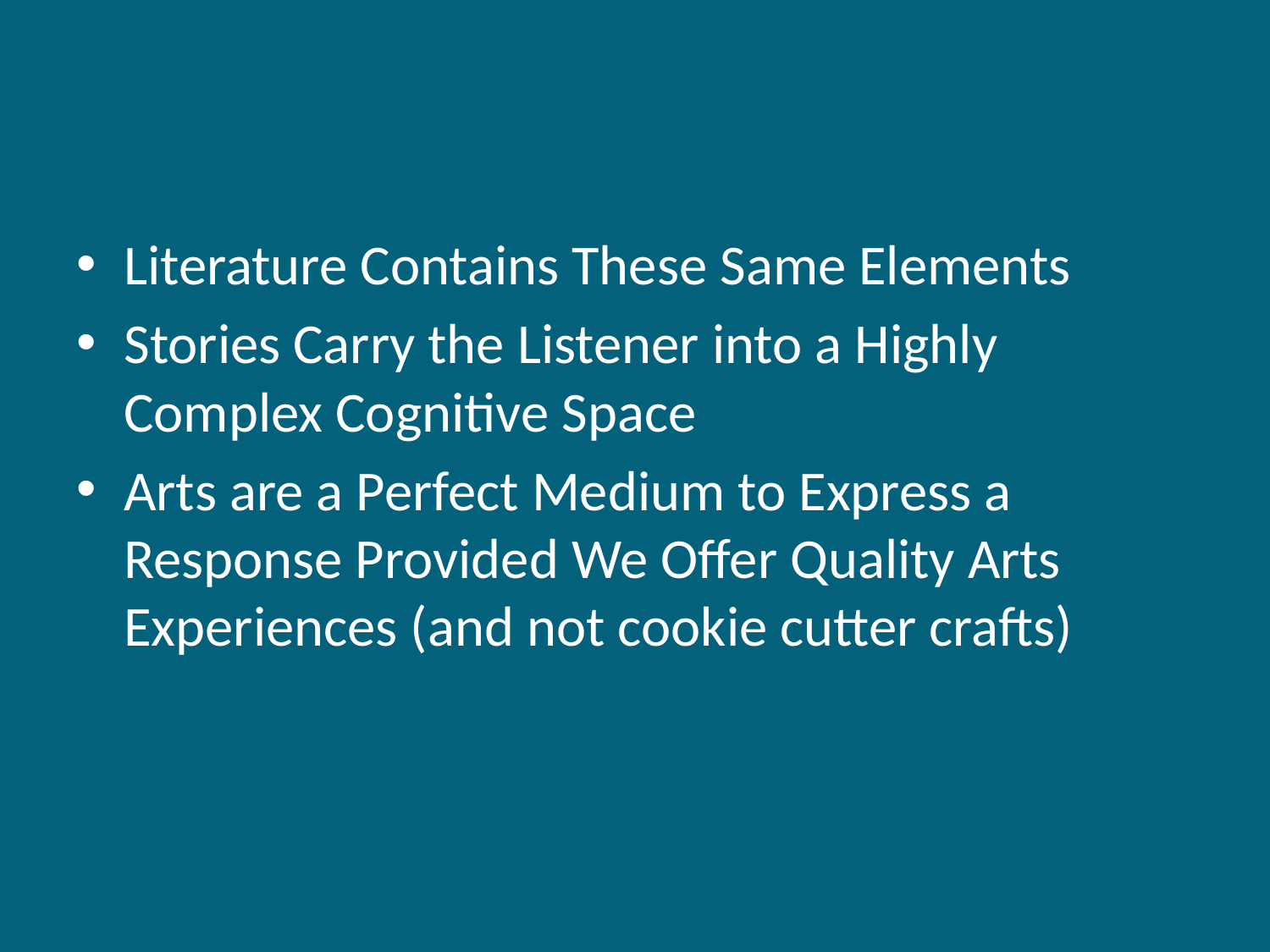

Literature Contains These Same Elements
Stories Carry the Listener into a Highly Complex Cognitive Space
Arts are a Perfect Medium to Express a Response Provided We Offer Quality Arts Experiences (and not cookie cutter crafts)